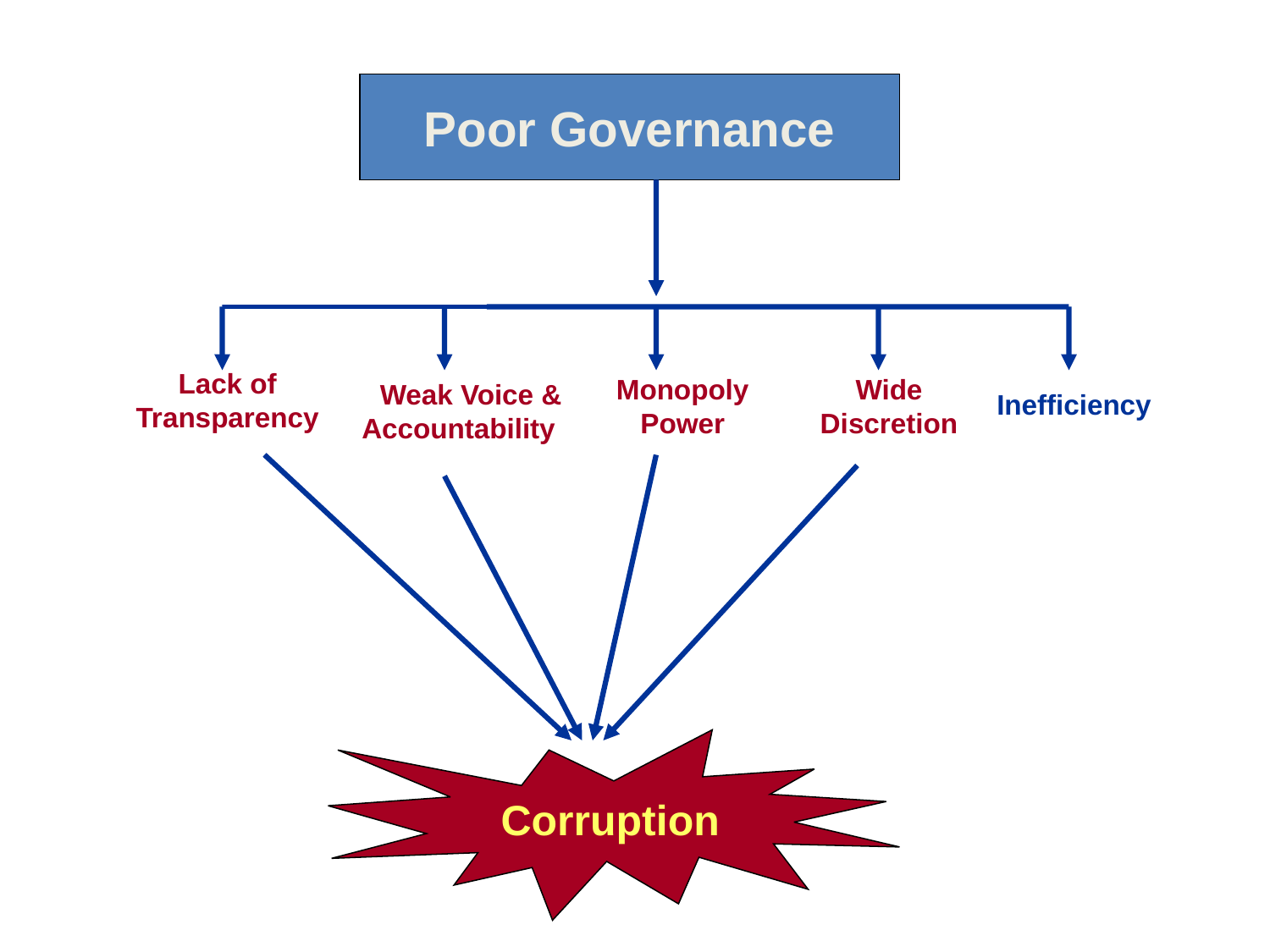

Poor Governance

Lack of
Transparency
Monopoly Power
Wide Discretion
Weak Voice &
Accountability
Inefficiency

Corruption